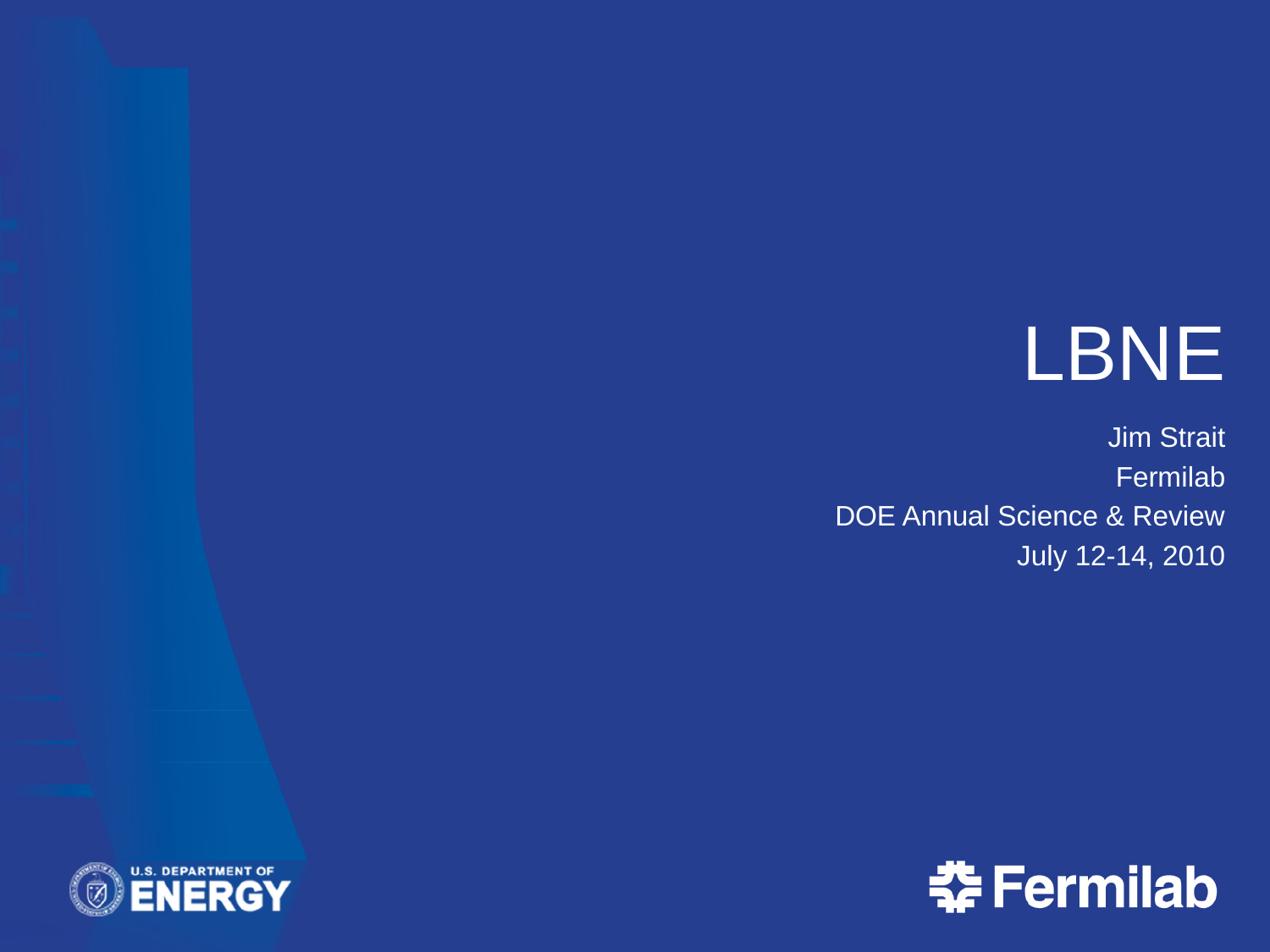

# LBNE
Jim Strait
Fermilab
DOE Annual Science & Review
July 12-14, 2010